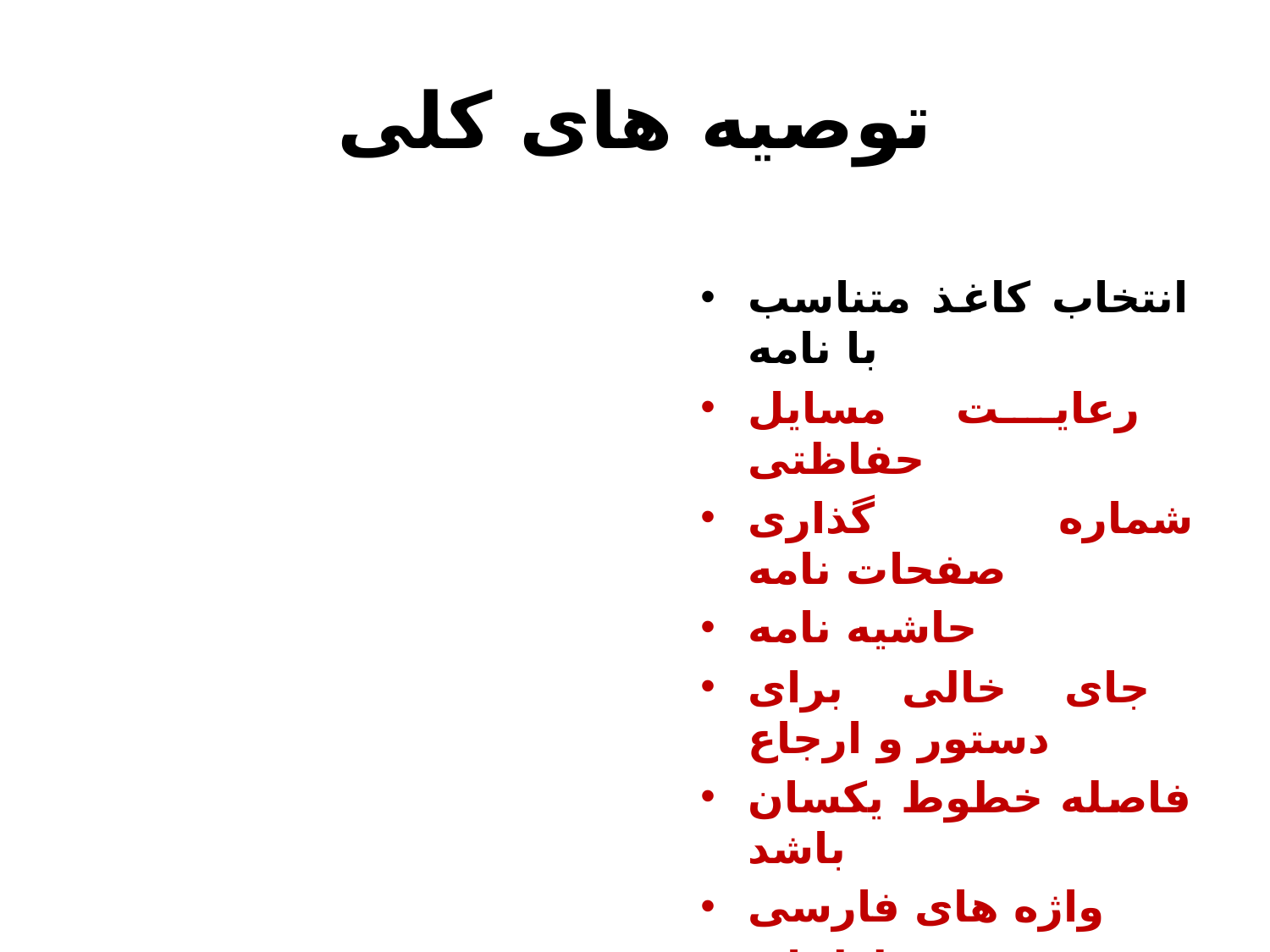

# توصیه های کلی
انتخاب کاغذ متناسب با نامه
رعایت مسایل حفاظتی
شماره گذاری صفحات نامه
حاشیه نامه
جای خالی برای دستور و ارجاع
فاصله خطوط یکسان باشد
واژه های فارسی
عدم غلطهای نگارشی و ...